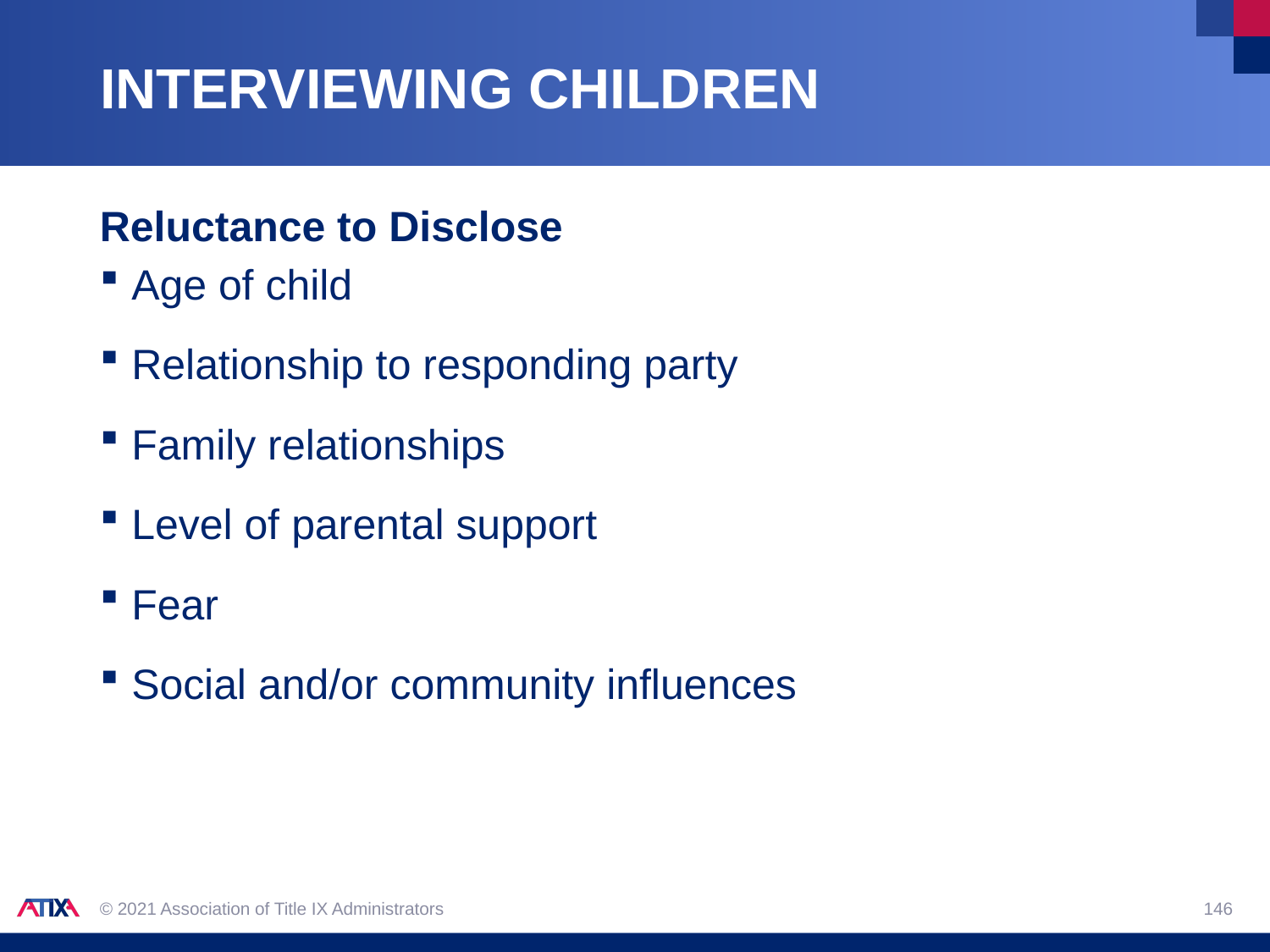

# Interviewing children
Reluctance to Disclose
Age of child
Relationship to responding party
Family relationships
Level of parental support
Fear
Social and/or community influences
146